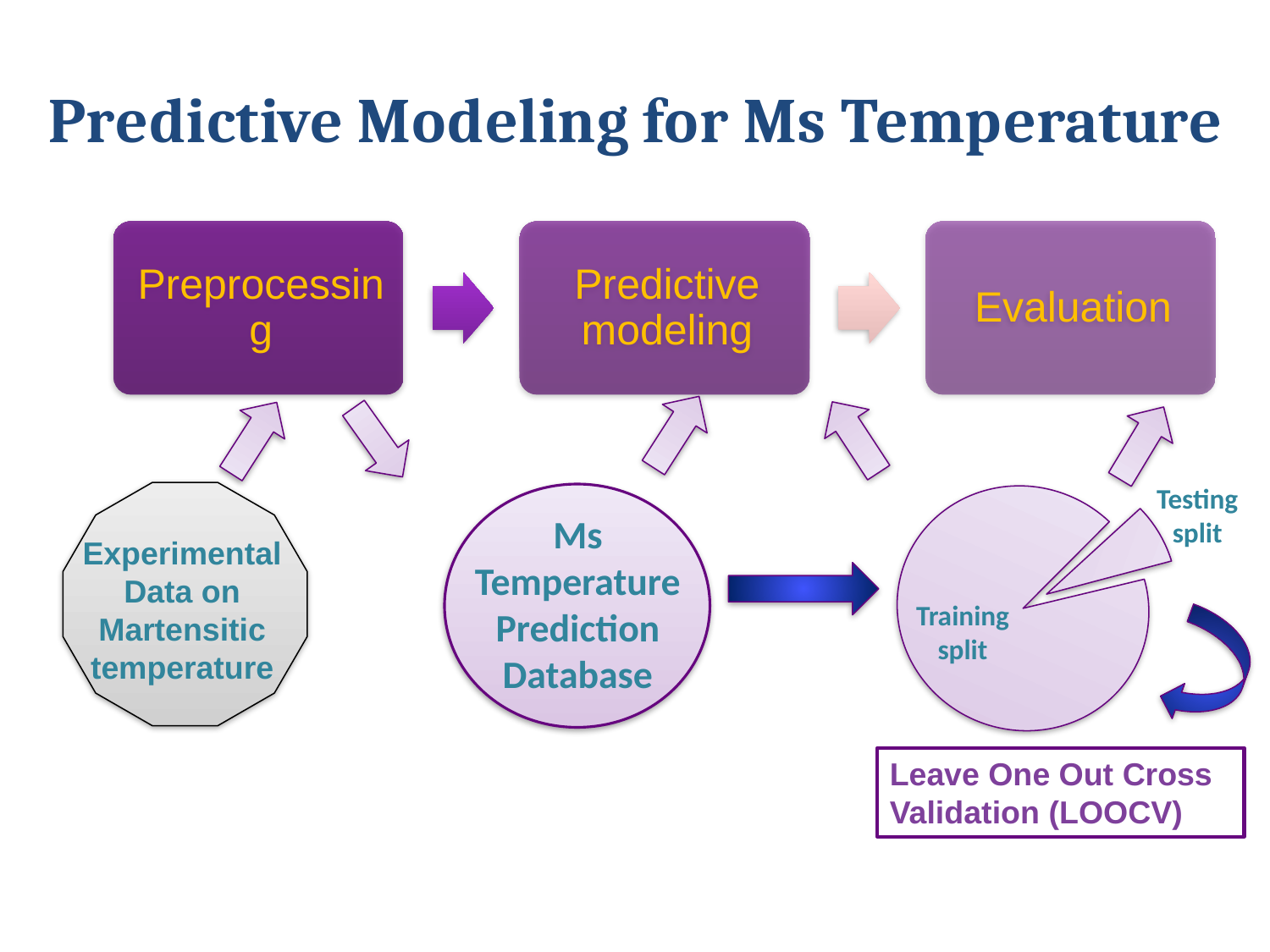

# Predictive Modeling for Ms Temperature
Preprocessing

Predictive modeling

Evaluation

Testing
split

Ms Temperature Prediction Database

Experimental Data on Martensitic temperature
Training split

Leave One Out Cross Validation (LOOCV)